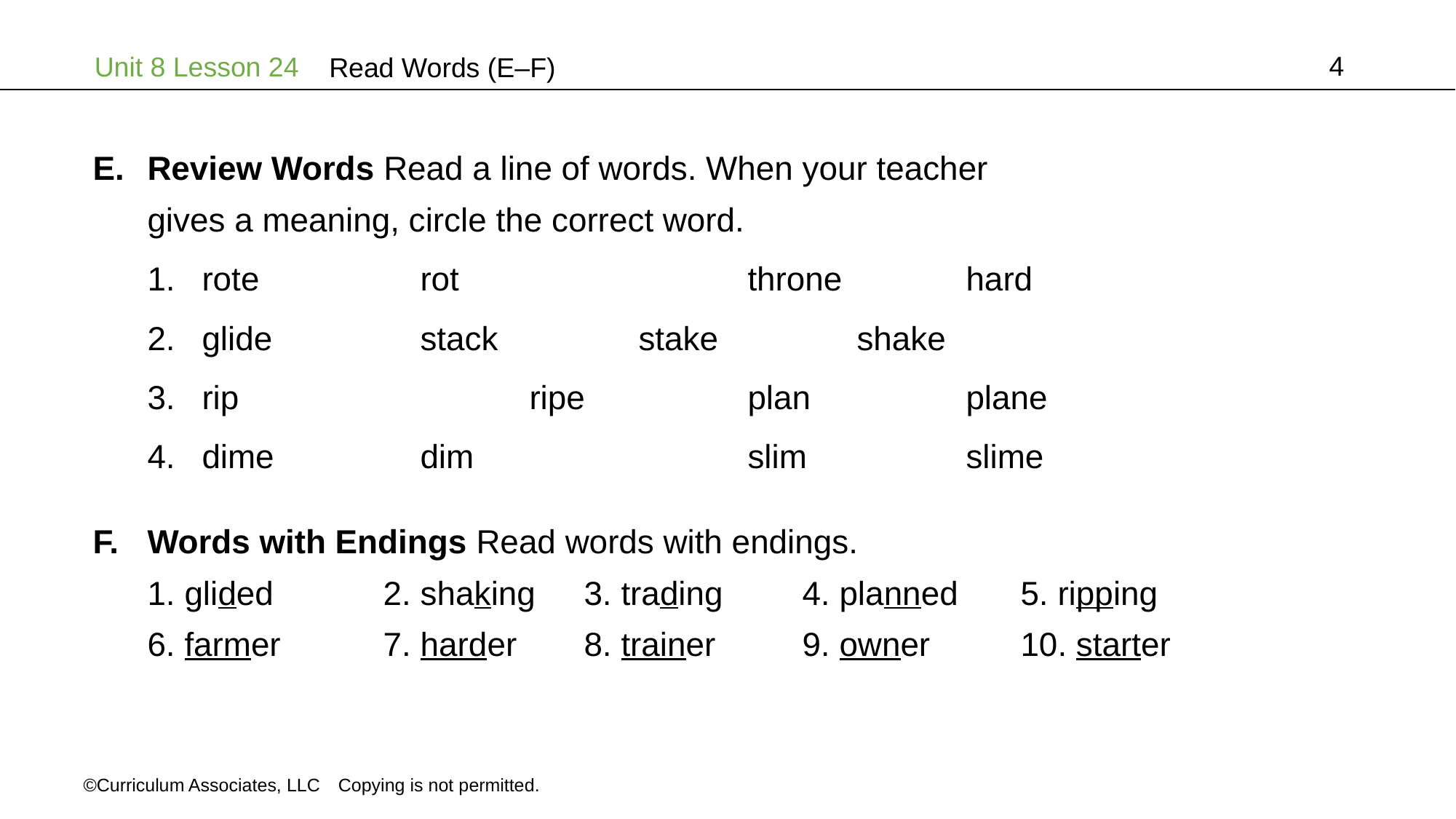

4
Read Words (E–F)
Review Words Read a line of words. When your teacher
gives a meaning, circle the correct word.
rote		rot			throne		hard
glide		stack		stake		shake
rip			ripe		plan		plane
dime		dim			slim		slime
Words with Endings Read words with endings.
1. glided	2. shaking	3. trading	4. planned	5. ripping
6. farmer	7. harder	8. trainer	9. owner	10. starter